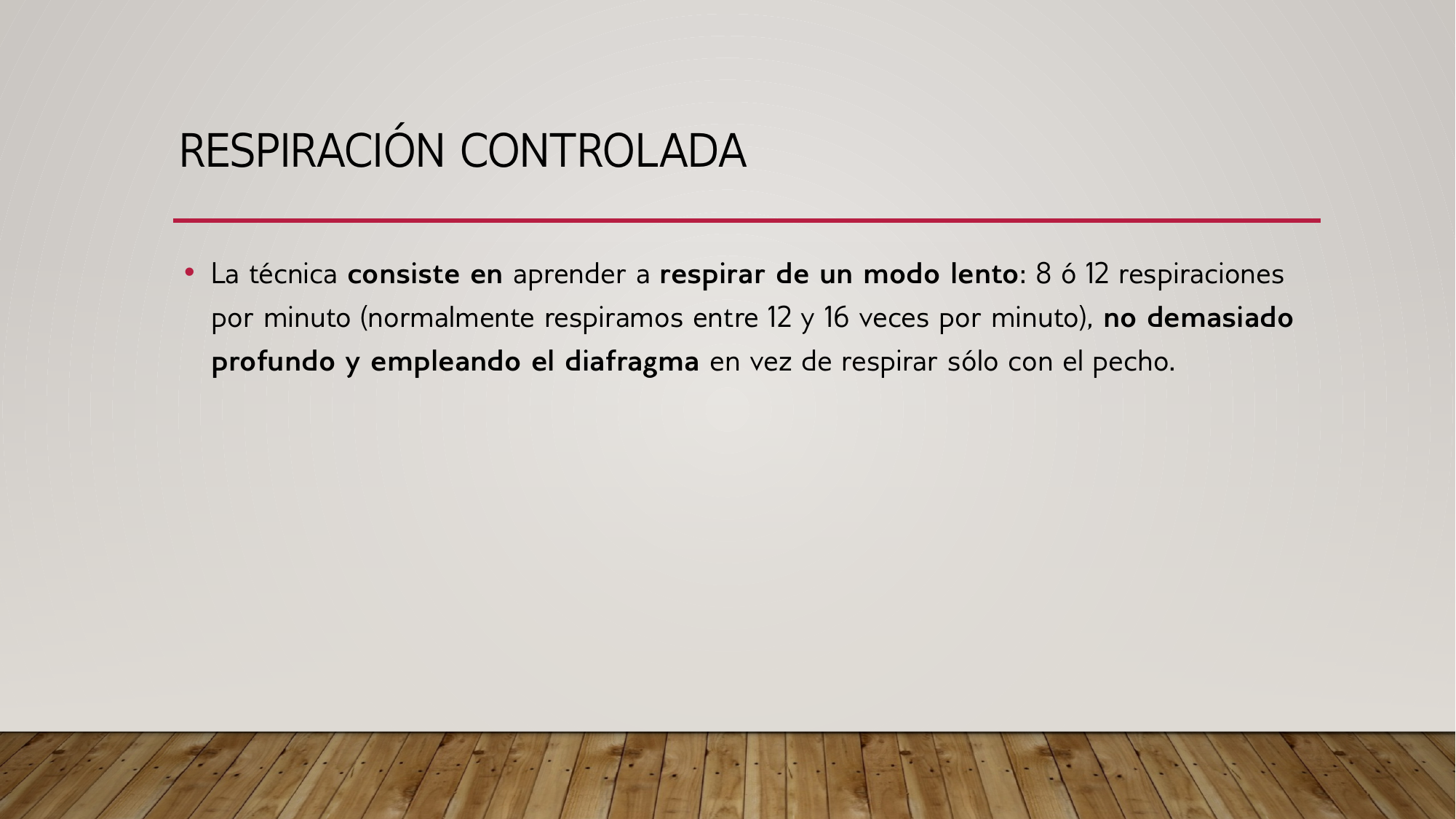

# Respiración controlada
La técnica consiste en aprender a respirar de un modo lento: 8 ó 12 respiraciones por minuto (normalmente respiramos entre 12 y 16 veces por minuto), no demasiado profundo y empleando el diafragma en vez de respirar sólo con el pecho.